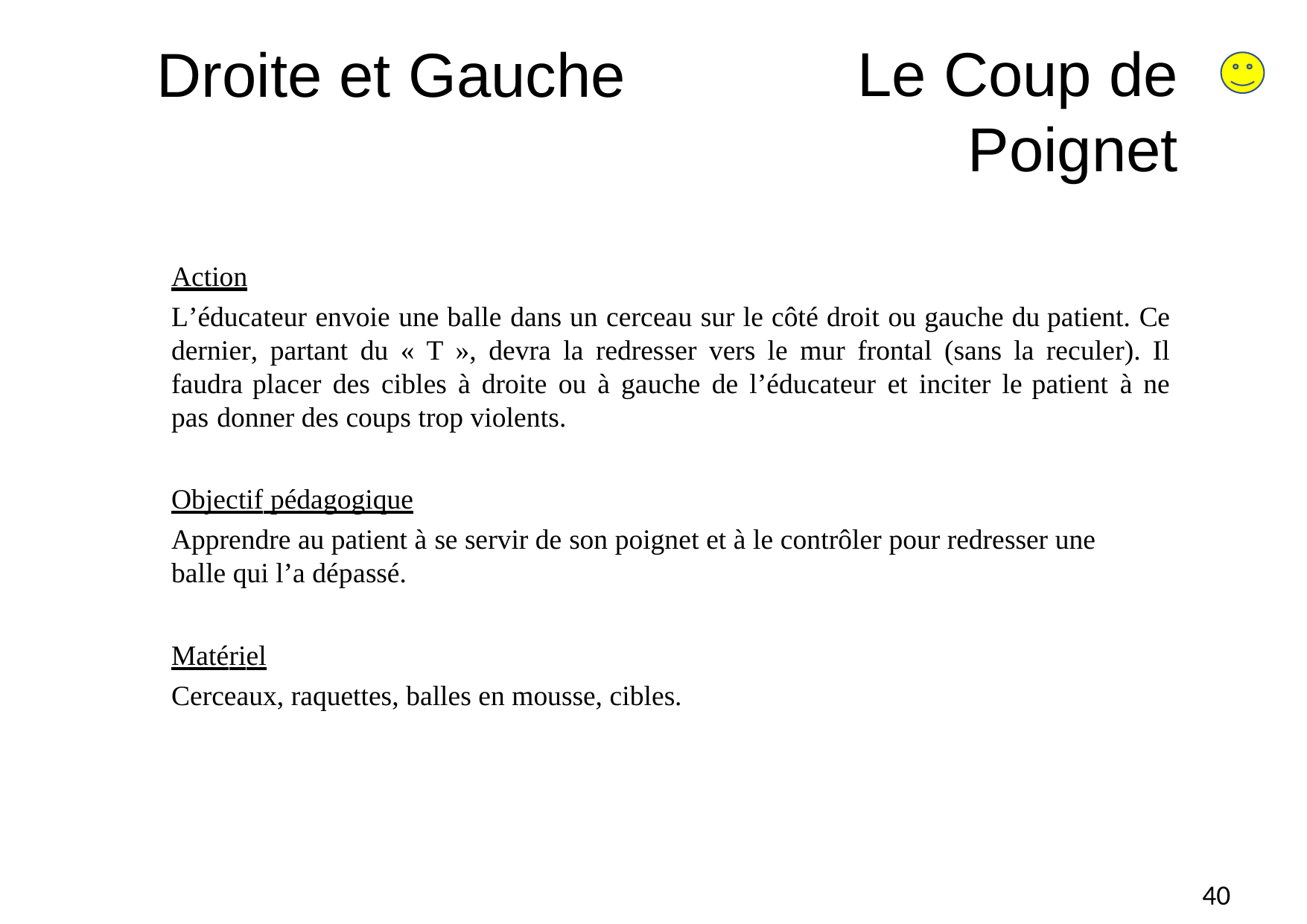

# Droite et Gauche
Le Coup de Poignet

Action
L’éducateur envoie une balle dans un cerceau sur le côté droit ou gauche du patient. Ce dernier, partant du « T », devra la redresser vers le mur frontal (sans la reculer). Il faudra placer des cibles à droite ou à gauche de l’éducateur et inciter le patient à ne pas donner des coups trop violents.

Objectif pédagogique
Apprendre au patient à se servir de son poignet et à le contrôler pour redresser une balle qui l’a dépassé.

Matériel
Cerceaux, raquettes, balles en mousse, cibles.
40